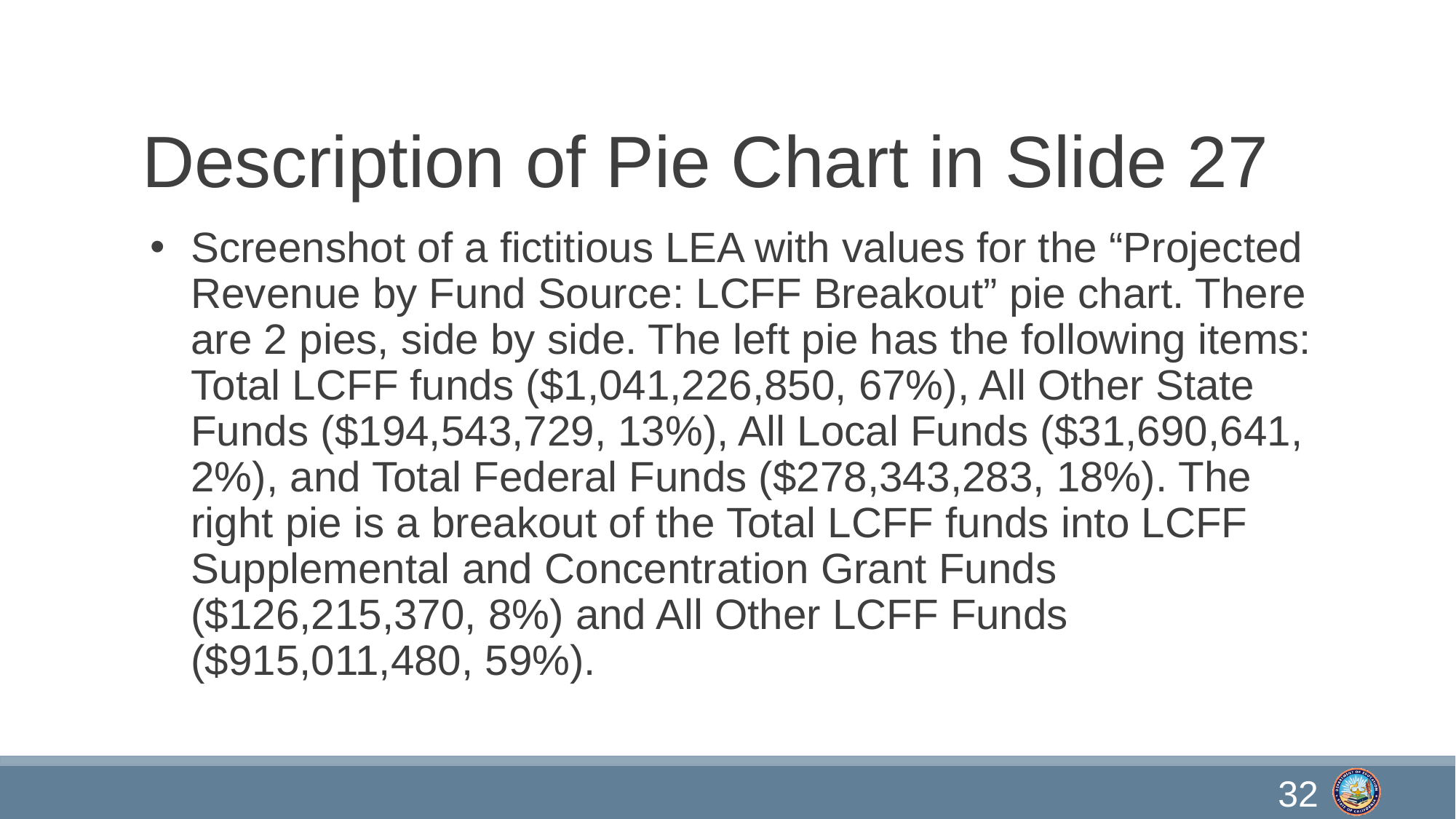

# Description of Pie Chart in Slide 27
Screenshot of a fictitious LEA with values for the “Projected Revenue by Fund Source: LCFF Breakout” pie chart. There are 2 pies, side by side. The left pie has the following items: Total LCFF funds ($1,041,226,850, 67%), All Other State Funds ($194,543,729, 13%), All Local Funds ($31,690,641, 2%), and Total Federal Funds ($278,343,283, 18%). The right pie is a breakout of the Total LCFF funds into LCFF Supplemental and Concentration Grant Funds ($126,215,370, 8%) and All Other LCFF Funds ($915,011,480, 59%).
32